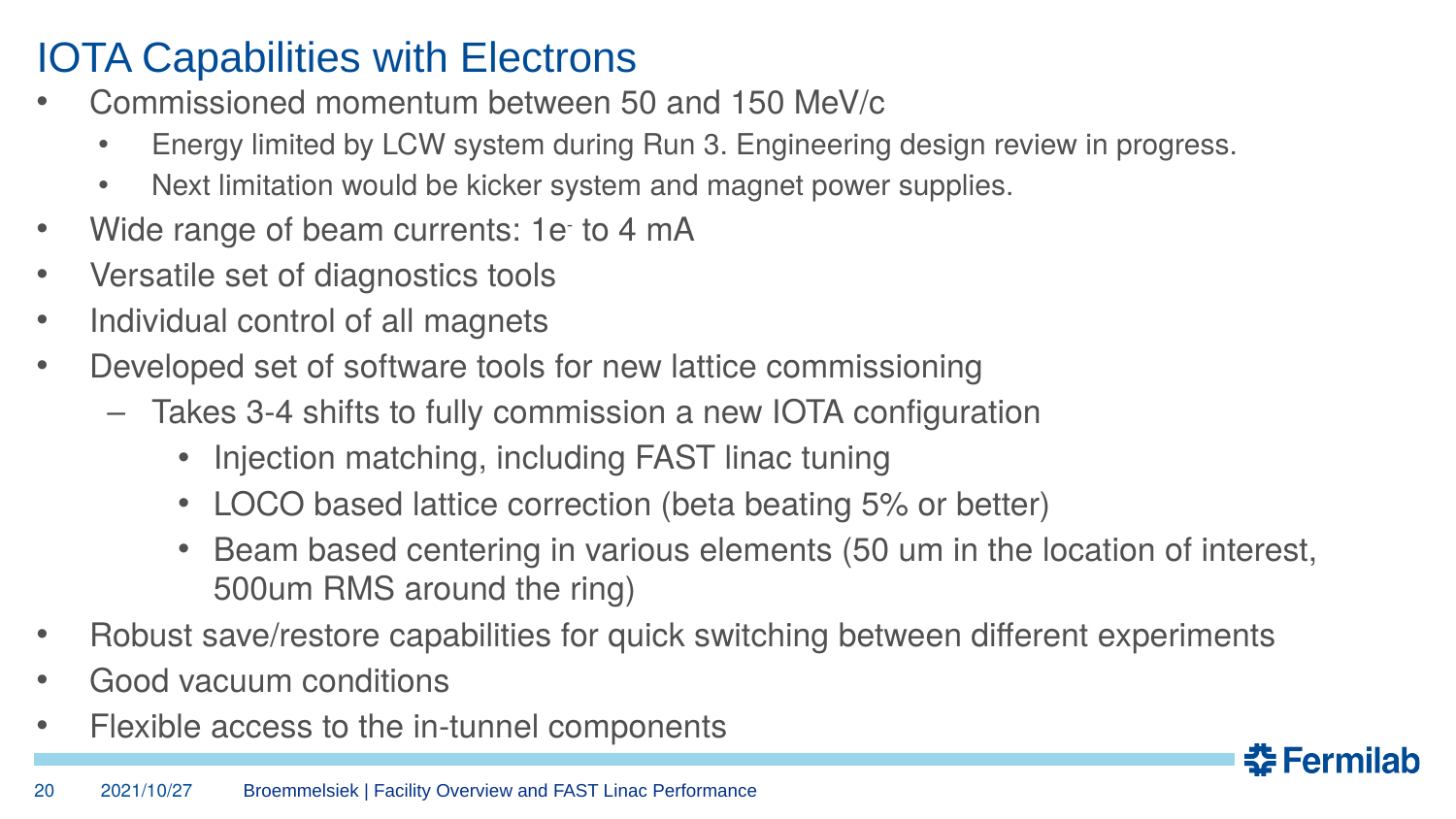

# IOTA Capabilities with Electrons
Commissioned momentum between 50 and 150 MeV/c
Energy limited by LCW system during Run 3. Engineering design review in progress.
Next limitation would be kicker system and magnet power supplies.
Wide range of beam currents: 1e- to 4 mA
Versatile set of diagnostics tools
Individual control of all magnets
Developed set of software tools for new lattice commissioning
Takes 3-4 shifts to fully commission a new IOTA configuration
Injection matching, including FAST linac tuning
LOCO based lattice correction (beta beating 5% or better)
Beam based centering in various elements (50 um in the location of interest, 500um RMS around the ring)
Robust save/restore capabilities for quick switching between different experiments
Good vacuum conditions
Flexible access to the in-tunnel components